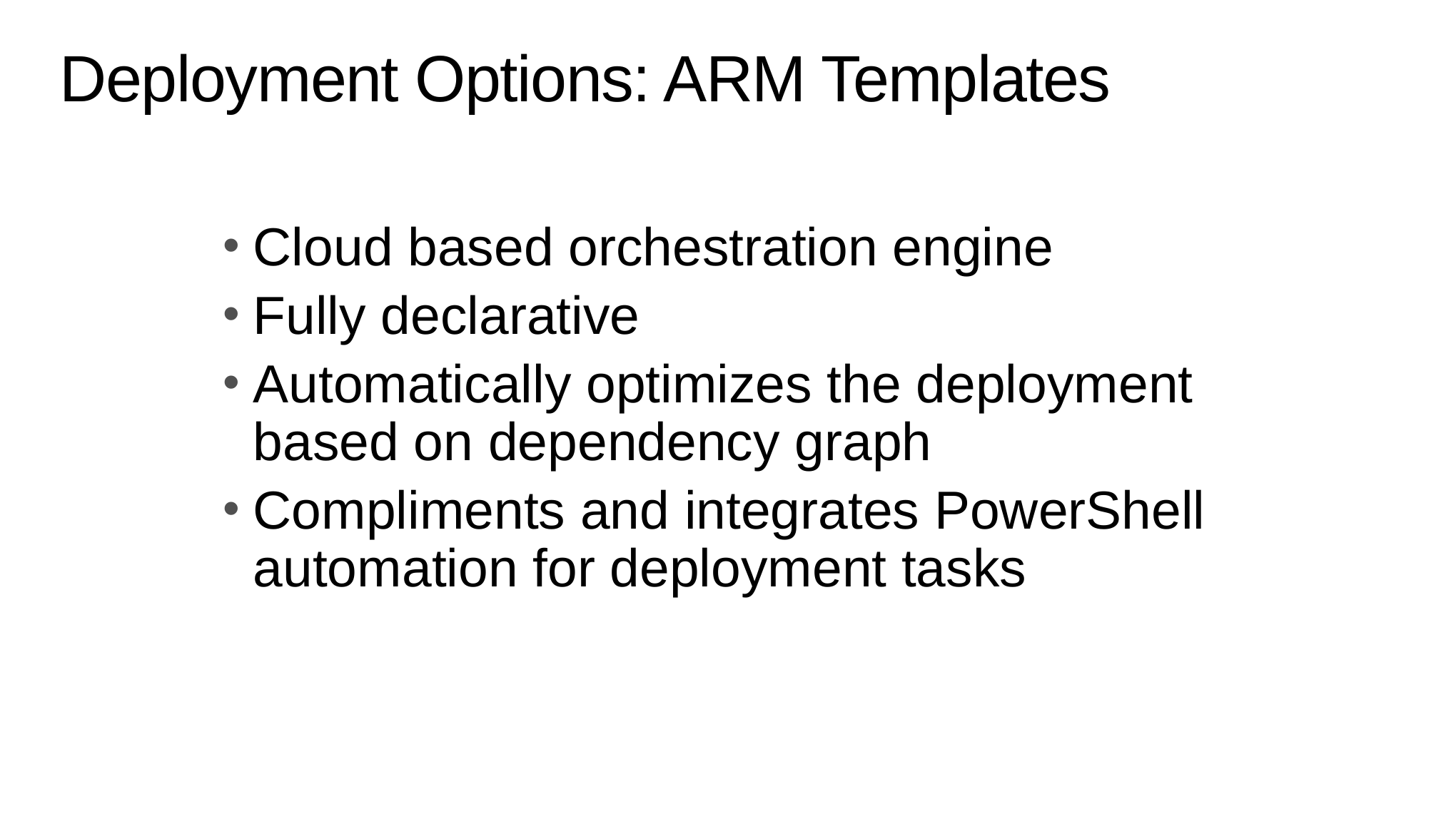

# Deployment Options: ARM Templates
Cloud based orchestration engine
Fully declarative
Automatically optimizes the deployment based on dependency graph
Compliments and integrates PowerShell automation for deployment tasks